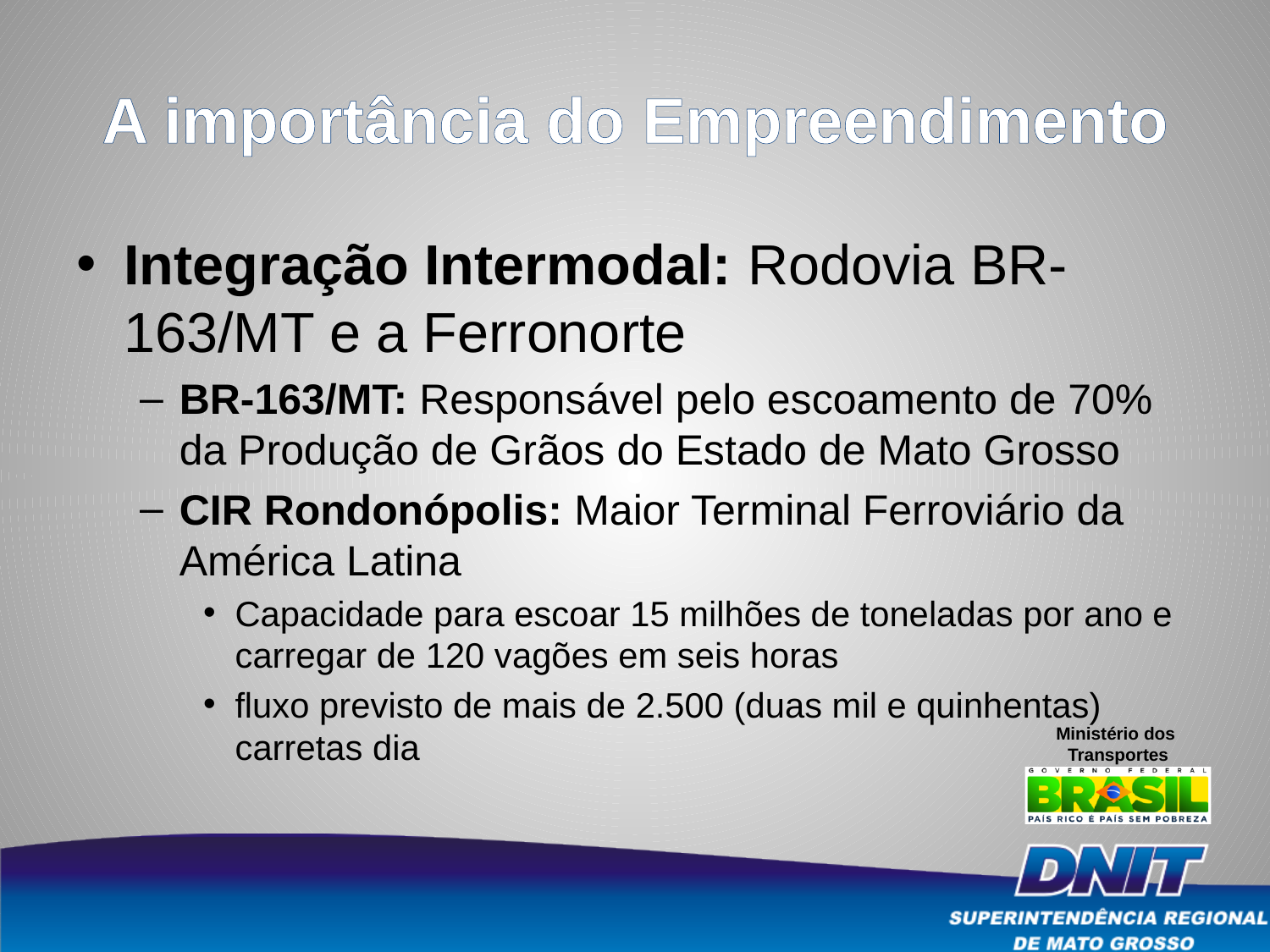

# A importância do Empreendimento
Integração Intermodal: Rodovia BR-163/MT e a Ferronorte
BR-163/MT: Responsável pelo escoamento de 70% da Produção de Grãos do Estado de Mato Grosso
CIR Rondonópolis: Maior Terminal Ferroviário da América Latina
Capacidade para escoar 15 milhões de toneladas por ano e carregar de 120 vagões em seis horas
fluxo previsto de mais de 2.500 (duas mil e quinhentas) carretas dia